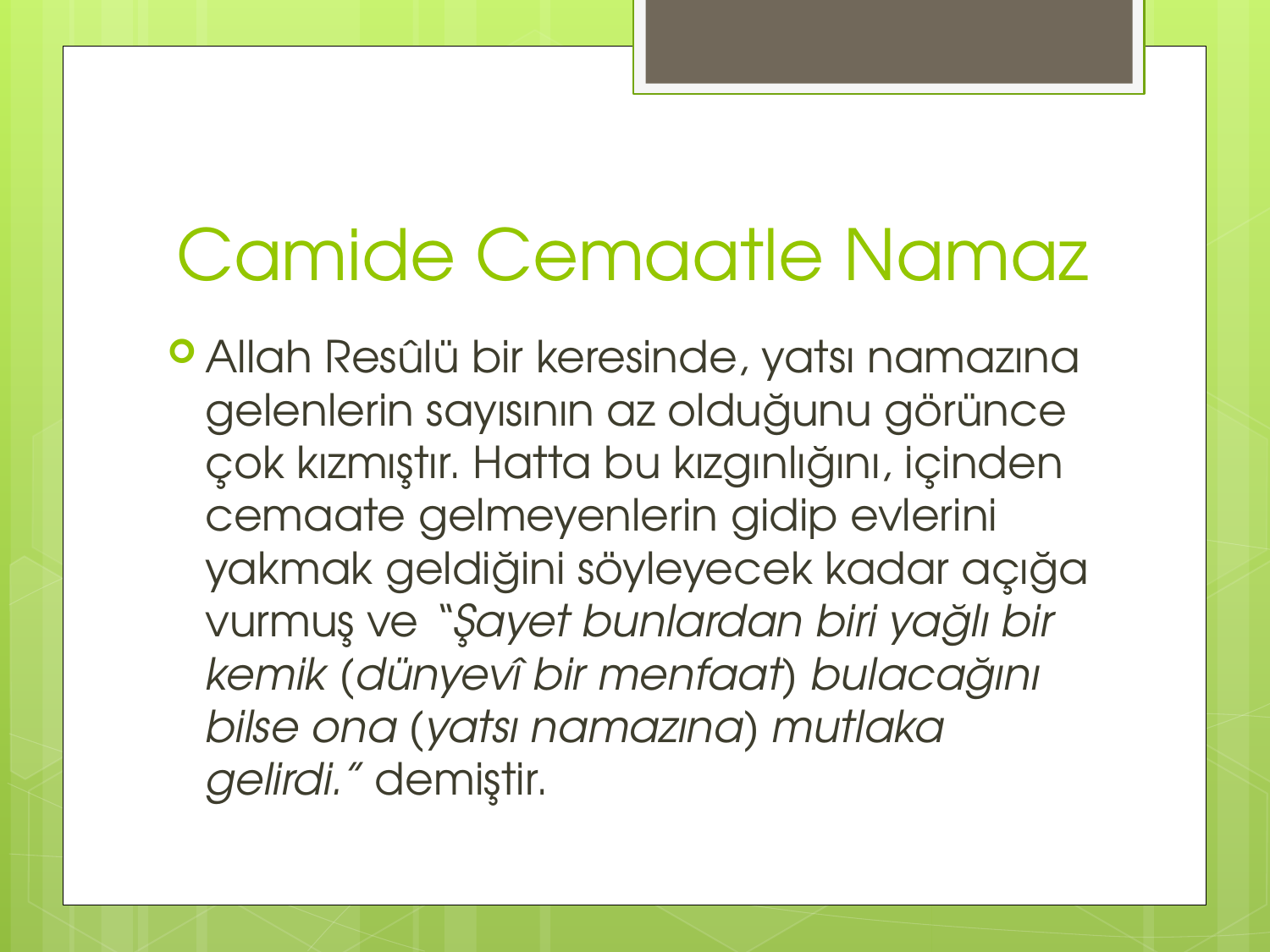

# Camide Cemaatle Namaz
Allah Resûlü bir keresinde, yatsı namazına gelenlerin sayısının az olduğunu görünce çok kızmıştır. Hatta bu kızgınlığını, içinden cemaate gelmeyenlerin gidip evlerini yakmak geldiğini söyleyecek kadar açığa vurmuş ve “Şayet bunlardan biri yağlı bir kemik (dünyevî bir menfaat) bulacağını bilse ona (yatsı namazına) mutlaka gelirdi.” demiştir.